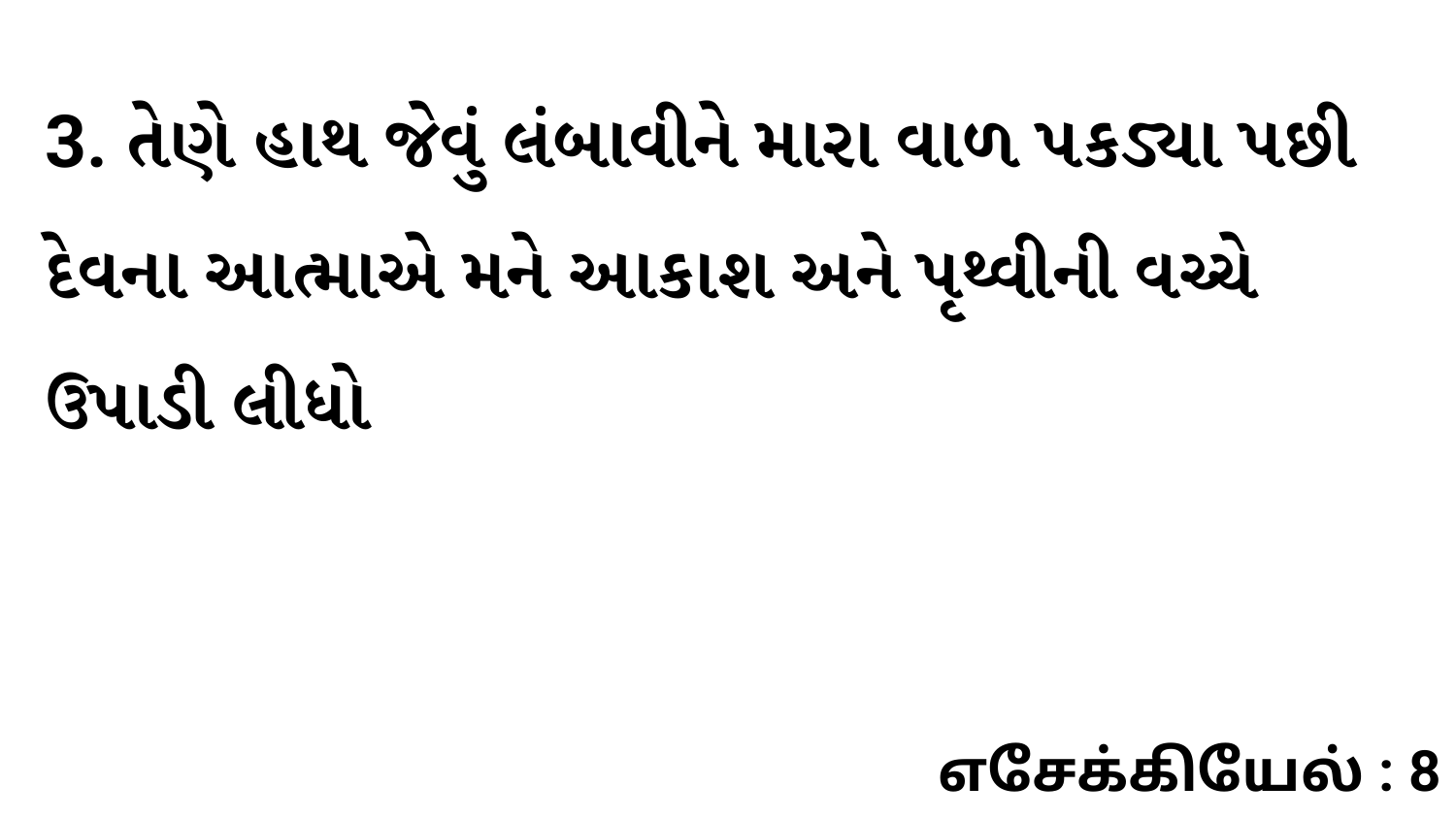

3. તેણે હાથ જેવું લંબાવીને મારા વાળ પકડ્યા પછી દેવના આત્માએ મને આકાશ અને પૃથ્વીની વચ્ચે ઉપાડી લીધો
எசேக்கியேல் : 8